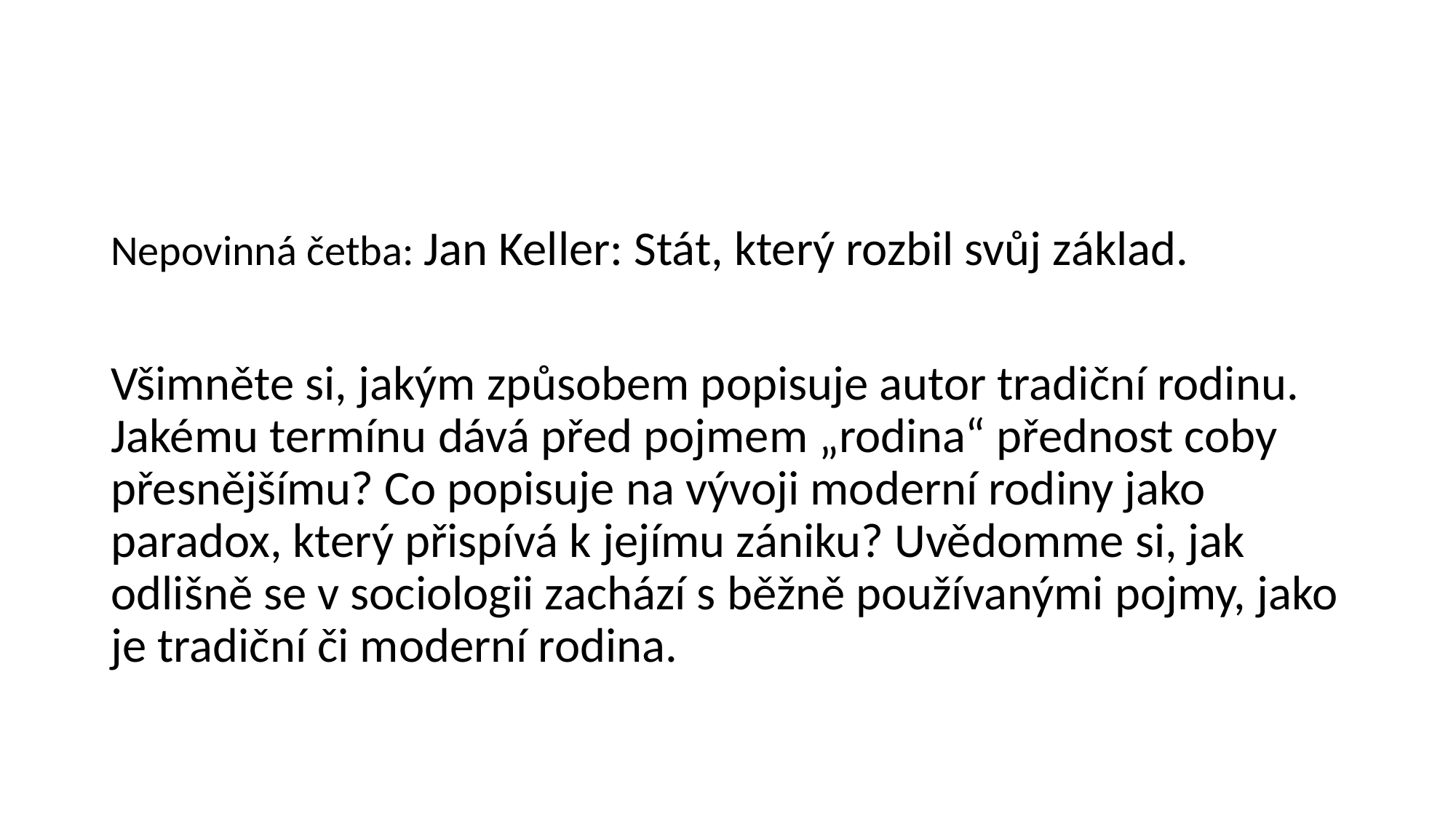

Nepovinná četba: Jan Keller: Stát, který rozbil svůj základ.

Všimněte si, jakým způsobem popisuje autor tradiční rodinu. Jakému termínu dává před pojmem „rodina“ přednost coby přesnějšímu? Co popisuje na vývoji moderní rodiny jako paradox, který přispívá k jejímu zániku? Uvědomme si, jak odlišně se v sociologii zachází s běžně používanými pojmy, jako je tradiční či moderní rodina.